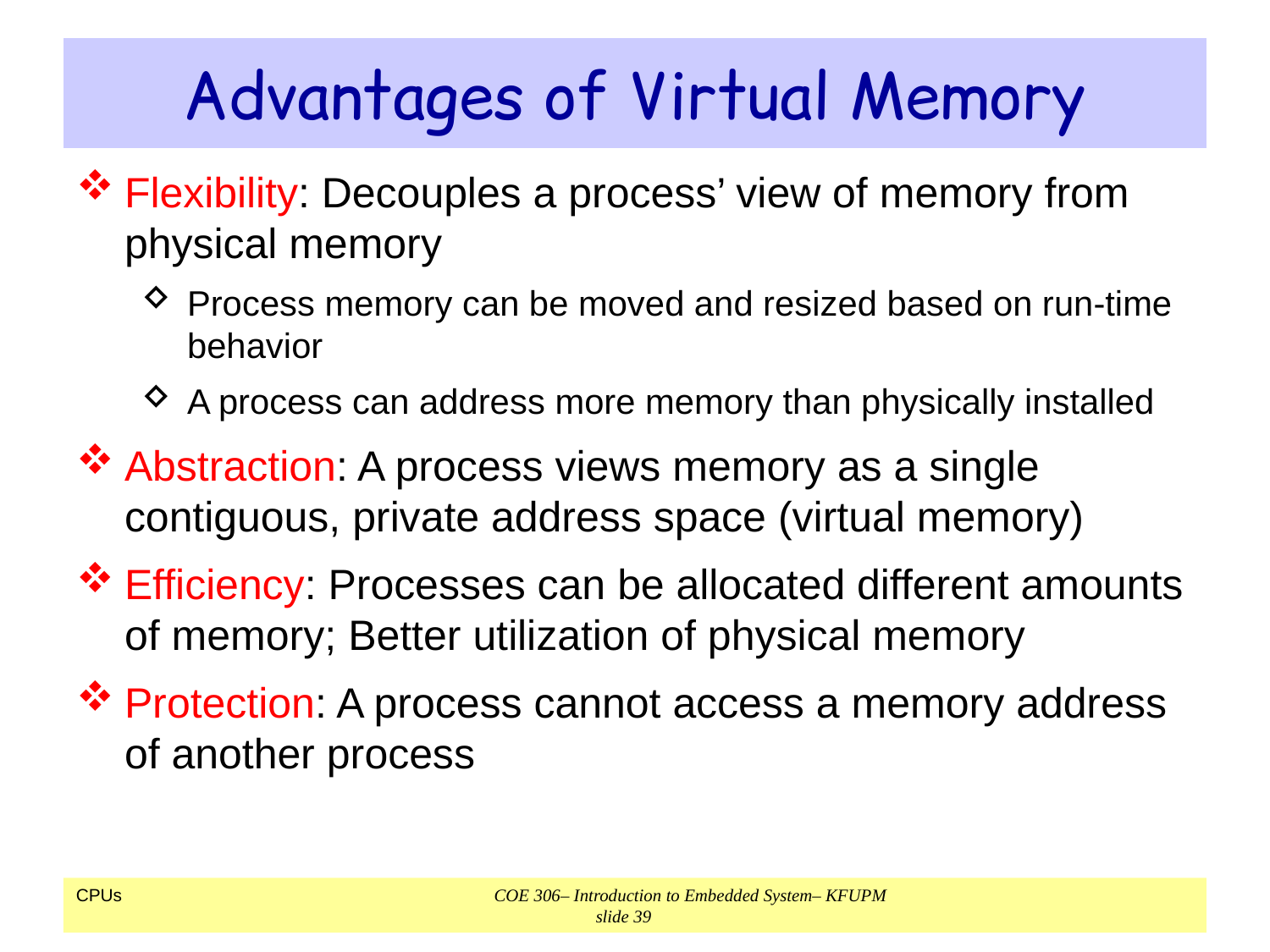

# Advantages of Virtual Memory
Flexibility: Decouples a process’ view of memory from physical memory
Process memory can be moved and resized based on run-time behavior
A process can address more memory than physically installed
Abstraction: A process views memory as a single contiguous, private address space (virtual memory)
Efficiency: Processes can be allocated different amounts of memory; Better utilization of physical memory
Protection: A process cannot access a memory address of another process